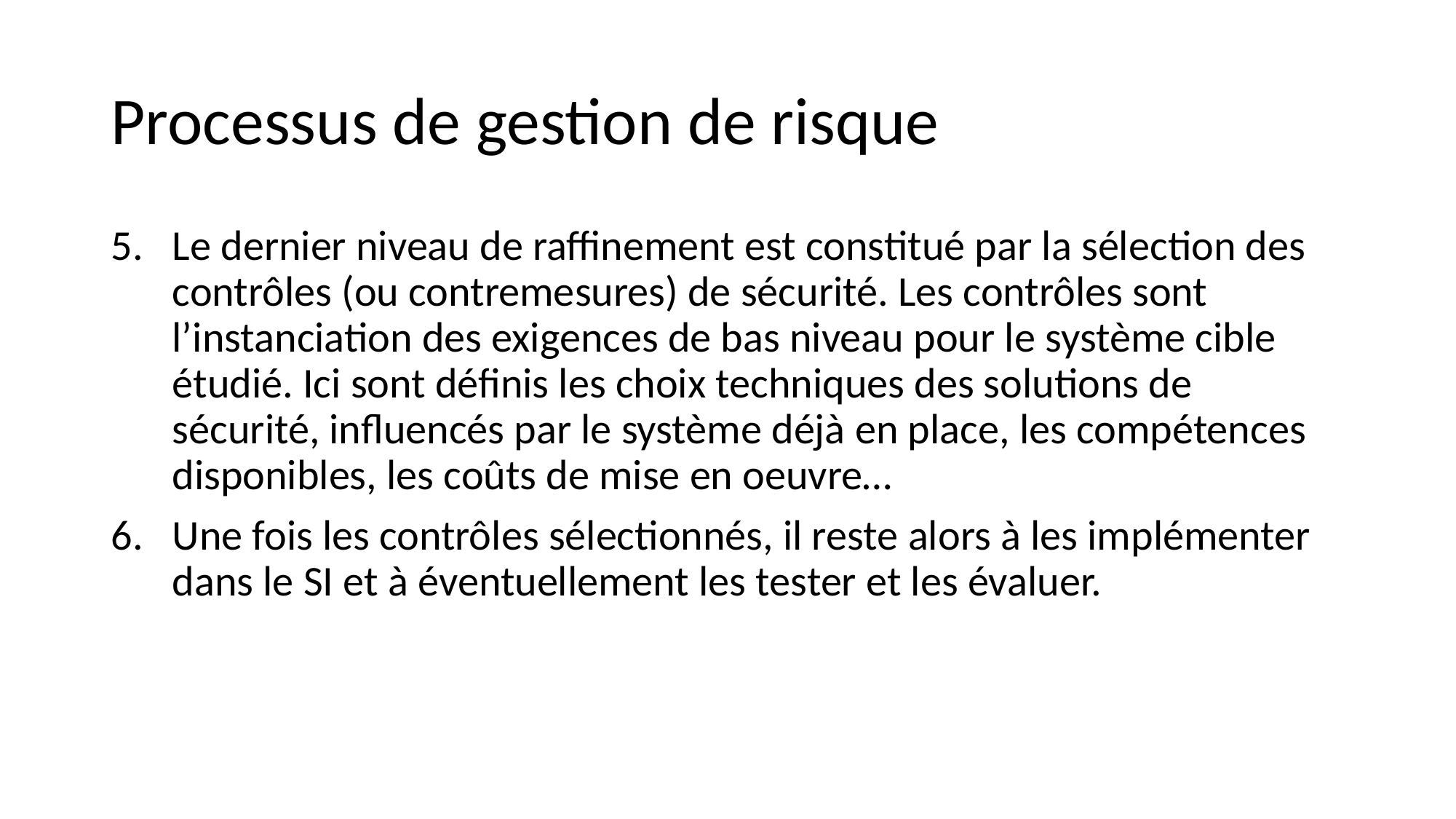

# Processus de gestion de risque
Le dernier niveau de raffinement est constitué par la sélection des contrôles (ou contremesures) de sécurité. Les contrôles sont l’instanciation des exigences de bas niveau pour le système cible étudié. Ici sont définis les choix techniques des solutions de sécurité, influencés par le système déjà en place, les compétences disponibles, les coûts de mise en oeuvre…
Une fois les contrôles sélectionnés, il reste alors à les implémenter dans le SI et à éventuellement les tester et les évaluer.